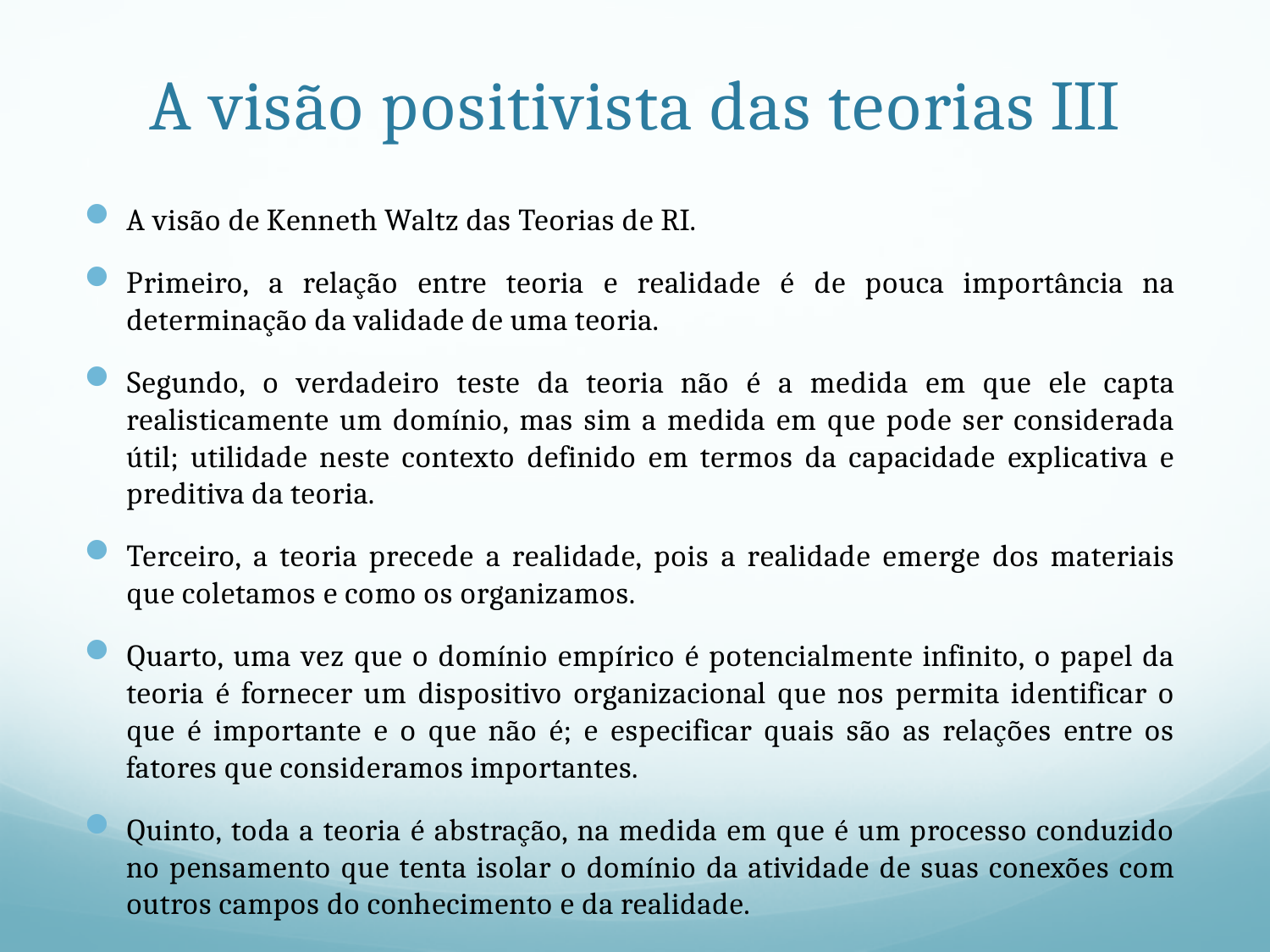

# A visão positivista das teorias III
A visão de Kenneth Waltz das Teorias de RI.
Primeiro, a relação entre teoria e realidade é de pouca importância na determinação da validade de uma teoria.
Segundo, o verdadeiro teste da teoria não é a medida em que ele capta realisticamente um domínio, mas sim a medida em que pode ser considerada útil; utilidade neste contexto definido em termos da capacidade explicativa e preditiva da teoria.
Terceiro, a teoria precede a realidade, pois a realidade emerge dos materiais que coletamos e como os organizamos.
Quarto, uma vez que o domínio empírico é potencialmente infinito, o papel da teoria é fornecer um dispositivo organizacional que nos permita identificar o que é importante e o que não é; e especificar quais são as relações entre os fatores que consideramos importantes.
Quinto, toda a teoria é abstração, na medida em que é um processo conduzido no pensamento que tenta isolar o domínio da atividade de suas conexões com outros campos do conhecimento e da realidade.